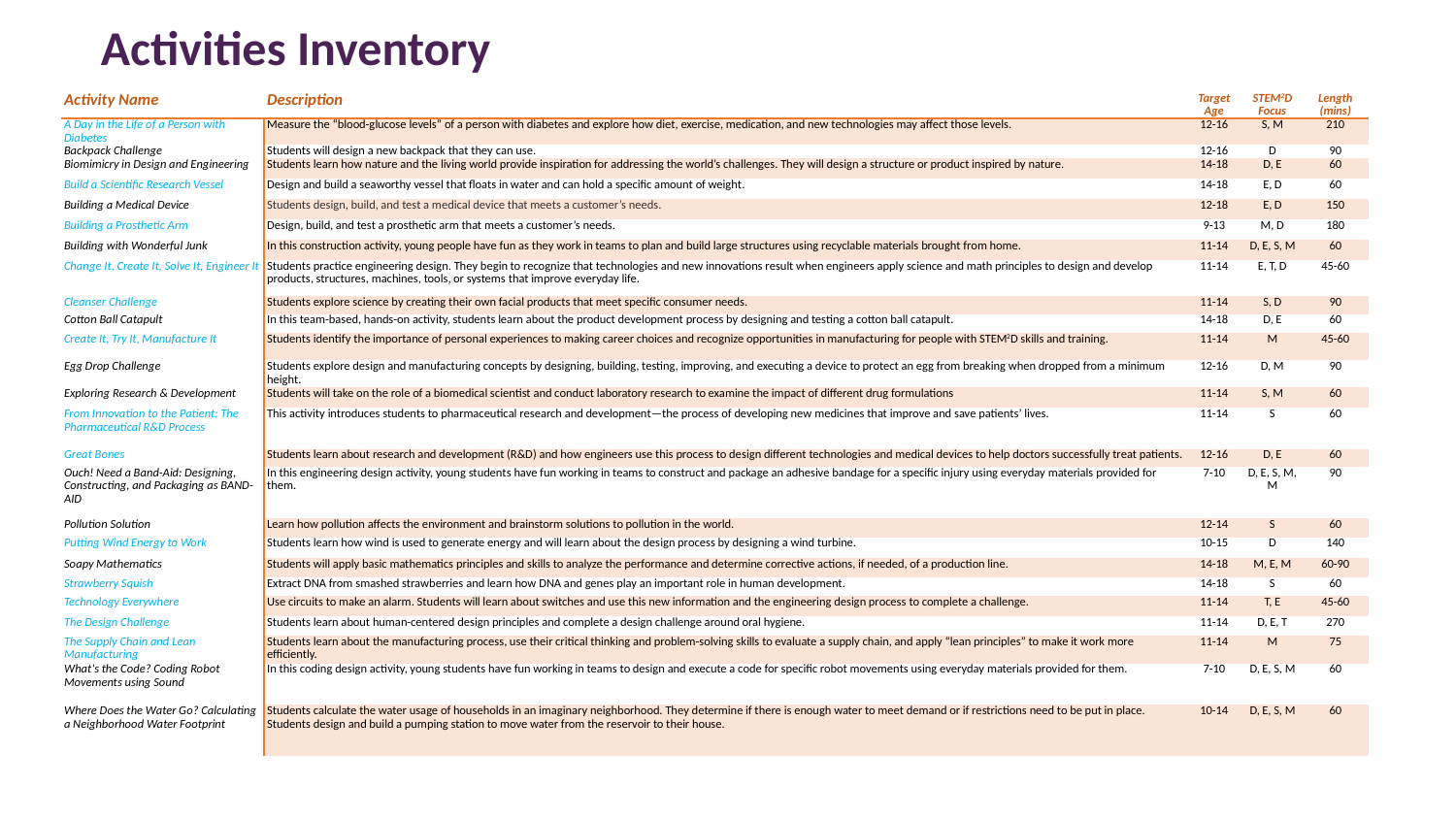

# Activities Inventory
| Activity Name | Description | Target Age | STEM2D Focus | Length (mins) |
| --- | --- | --- | --- | --- |
| A Day in the Life of a Person with Diabetes | Measure the “blood-glucose levels” of a person with diabetes and explore how diet, exercise, medication, and new technologies may affect those levels. | 12-16 | S, M | 210 |
| Backpack Challenge | Students will design a new backpack that they can use. | 12-16 | D | 90 |
| Biomimicry in Design and Engineering | Students learn how nature and the living world provide inspiration for addressing the world’s challenges. They will design a structure or product inspired by nature. | 14-18 | D, E | 60 |
| Build a Scientific Research Vessel | Design and build a seaworthy vessel that floats in water and can hold a specific amount of weight. | 14-18 | E, D | 60 |
| Building a Medical Device | Students design, build, and test a medical device that meets a customer’s needs. | 12-18 | E, D | 150 |
| Building a Prosthetic Arm | Design, build, and test a prosthetic arm that meets a customer’s needs. | 9-13 | M, D | 180 |
| Building with Wonderful Junk | In this construction activity, young people have fun as they work in teams to plan and build large structures using recyclable materials brought from home. | 11-14 | D, E, S, M | 60 |
| Change It, Create It, Solve It, Engineer It | Students practice engineering design. They begin to recognize that technologies and new innovations result when engineers apply science and math principles to design and develop products, structures, machines, tools, or systems that improve everyday life. | 11-14 | E, T, D | 45-60 |
| Cleanser Challenge | Students explore science by creating their own facial products that meet specific consumer needs. | 11-14 | S, D | 90 |
| Cotton Ball Catapult | In this team-based, hands-on activity, students learn about the product development process by designing and testing a cotton ball catapult. | 14-18 | D, E | 60 |
| Create It, Try It, Manufacture It | Students identify the importance of personal experiences to making career choices and recognize opportunities in manufacturing for people with STEM2D skills and training. | 11-14 | M | 45-60 |
| Egg Drop Challenge | Students explore design and manufacturing concepts by designing, building, testing, improving, and executing a device to protect an egg from breaking when dropped from a minimum height. | 12-16 | D, M | 90 |
| Exploring Research & Development | Students will take on the role of a biomedical scientist and conduct laboratory research to examine the impact of different drug formulations | 11-14 | S, M | 60 |
| From Innovation to the Patient: The Pharmaceutical R&D Process | This activity introduces students to pharmaceutical research and development—the process of developing new medicines that improve and save patients’ lives. | 11-14 | S | 60 |
| Great Bones | Students learn about research and development (R&D) and how engineers use this process to design different technologies and medical devices to help doctors successfully treat patients. | 12-16 | D, E | 60 |
| Ouch! Need a Band-Aid: Designing, Constructing, and Packaging as BAND-AID | In this engineering design activity, young students have fun working in teams to construct and package an adhesive bandage for a specific injury using everyday materials provided for them. | 7-10 | D, E, S, M, M | 90 |
| Pollution Solution | Learn how pollution affects the environment and brainstorm solutions to pollution in the world. | 12-14 | S | 60 |
| Putting Wind Energy to Work | Students learn how wind is used to generate energy and will learn about the design process by designing a wind turbine. | 10-15 | D | 140 |
| Soapy Mathematics | Students will apply basic mathematics principles and skills to analyze the performance and determine corrective actions, if needed, of a production line. | 14-18 | M, E, M | 60-90 |
| Strawberry Squish | Extract DNA from smashed strawberries and learn how DNA and genes play an important role in human development. | 14-18 | S | 60 |
| Technology Everywhere | Use circuits to make an alarm. Students will learn about switches and use this new information and the engineering design process to complete a challenge. | 11-14 | T, E | 45-60 |
| The Design Challenge | Students learn about human-centered design principles and complete a design challenge around oral hygiene. | 11-14 | D, E, T | 270 |
| The Supply Chain and Lean Manufacturing | Students learn about the manufacturing process, use their critical thinking and problem-solving skills to evaluate a supply chain, and apply “lean principles” to make it work more efficiently. | 11-14 | M | 75 |
| What's the Code? Coding Robot Movements using Sound | In this coding design activity, young students have fun working in teams to design and execute a code for specific robot movements using everyday materials provided for them. | 7-10 | D, E, S, M | 60 |
| Where Does the Water Go? Calculating a Neighborhood Water Footprint | Students calculate the water usage of households in an imaginary neighborhood. They determine if there is enough water to meet demand or if restrictions need to be put in place. Students design and build a pumping station to move water from the reservoir to their house. | 10-14 | D, E, S, M | 60 |